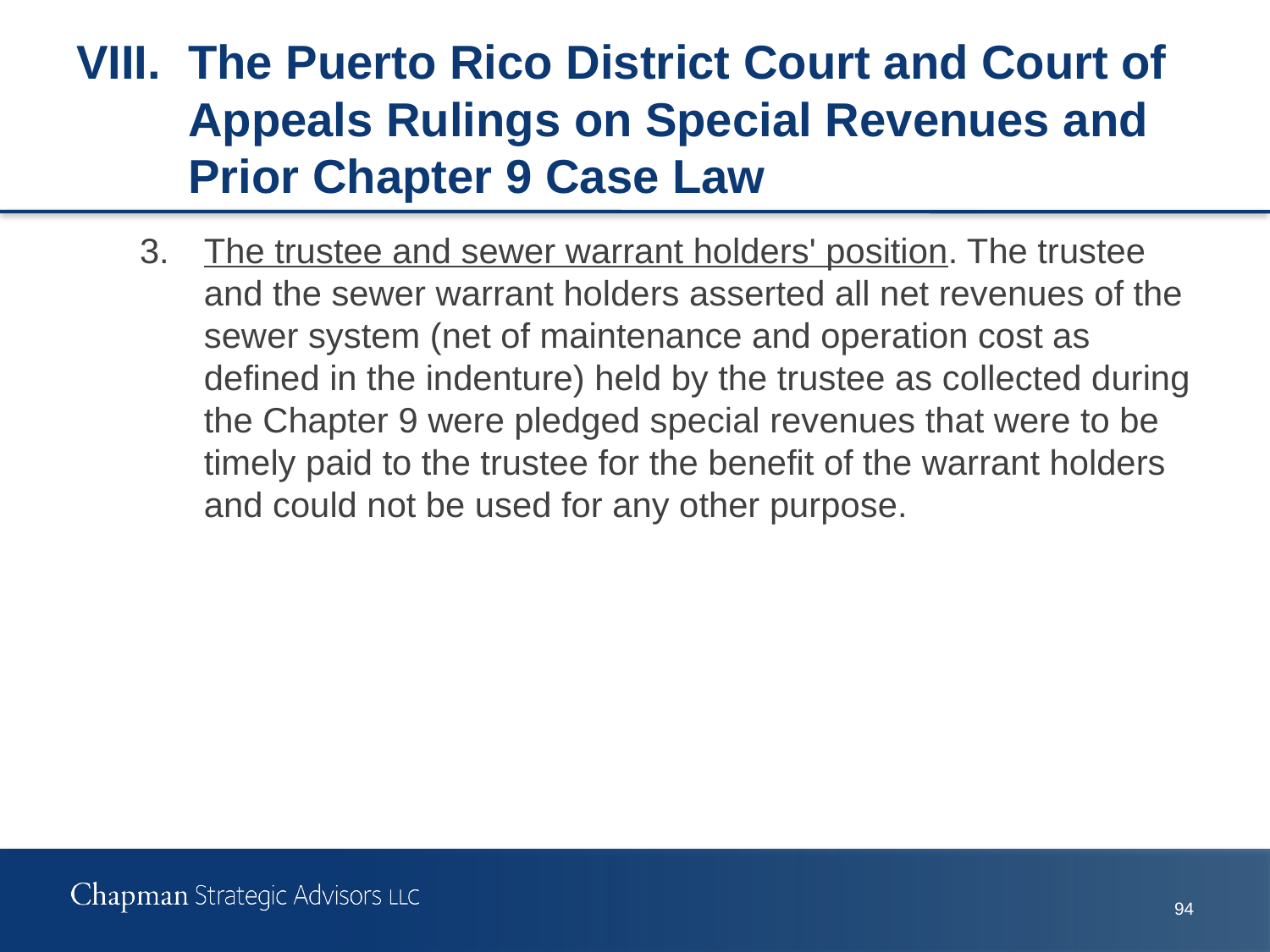

# VIII.	The Puerto Rico District Court and Court of Appeals Rulings on Special Revenues and Prior Chapter 9 Case Law
3.	The trustee and sewer warrant holders' position. The trustee and the sewer warrant holders asserted all net revenues of the sewer system (net of maintenance and operation cost as defined in the indenture) held by the trustee as collected during the Chapter 9 were pledged special revenues that were to be timely paid to the trustee for the benefit of the warrant holders and could not be used for any other purpose.
94